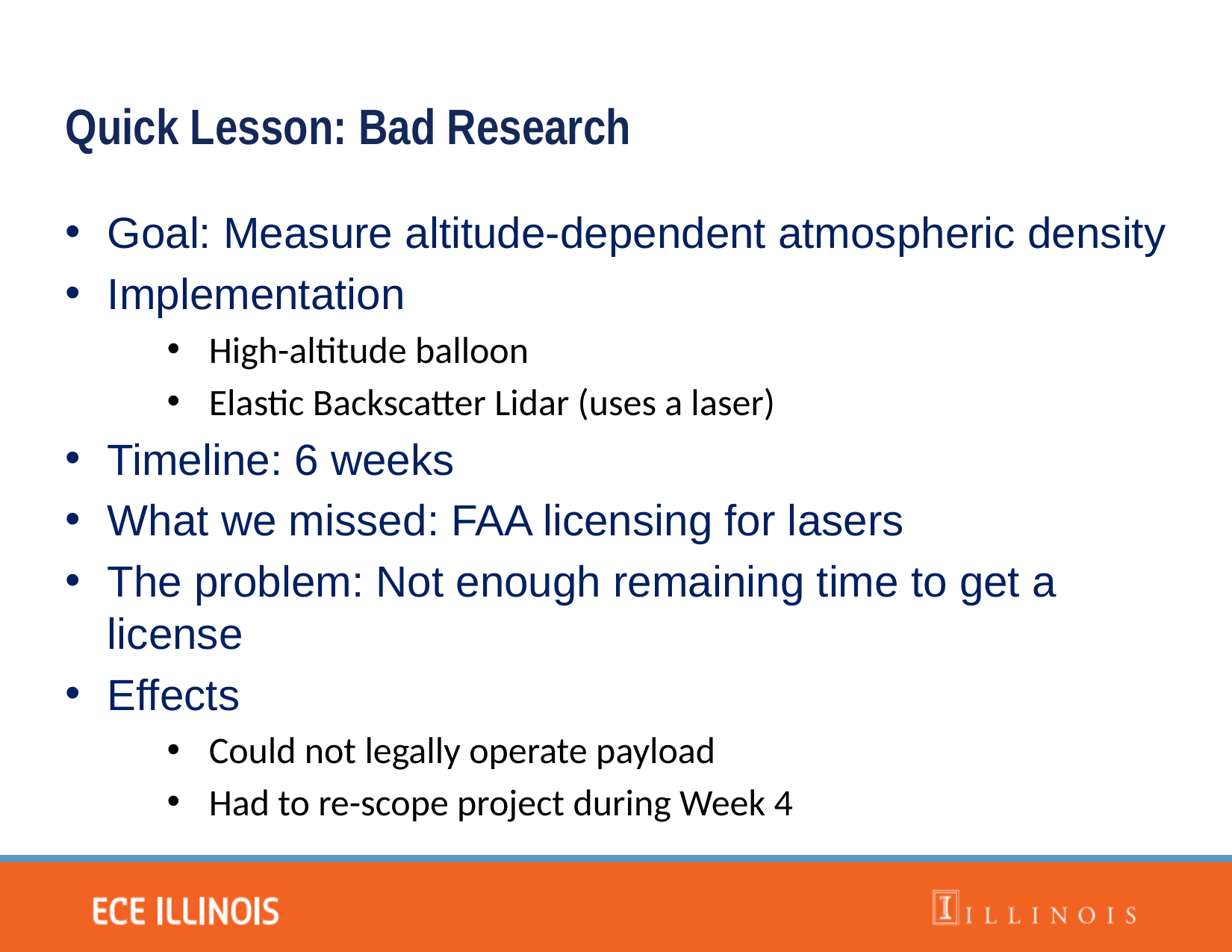

Quick Lesson: Bad Research
Goal: Measure altitude-dependent atmospheric density
Implementation
High-altitude balloon
Elastic Backscatter Lidar (uses a laser)
Timeline: 6 weeks
What we missed: FAA licensing for lasers
The problem: Not enough remaining time to get a license
Effects
Could not legally operate payload
Had to re-scope project during Week 4